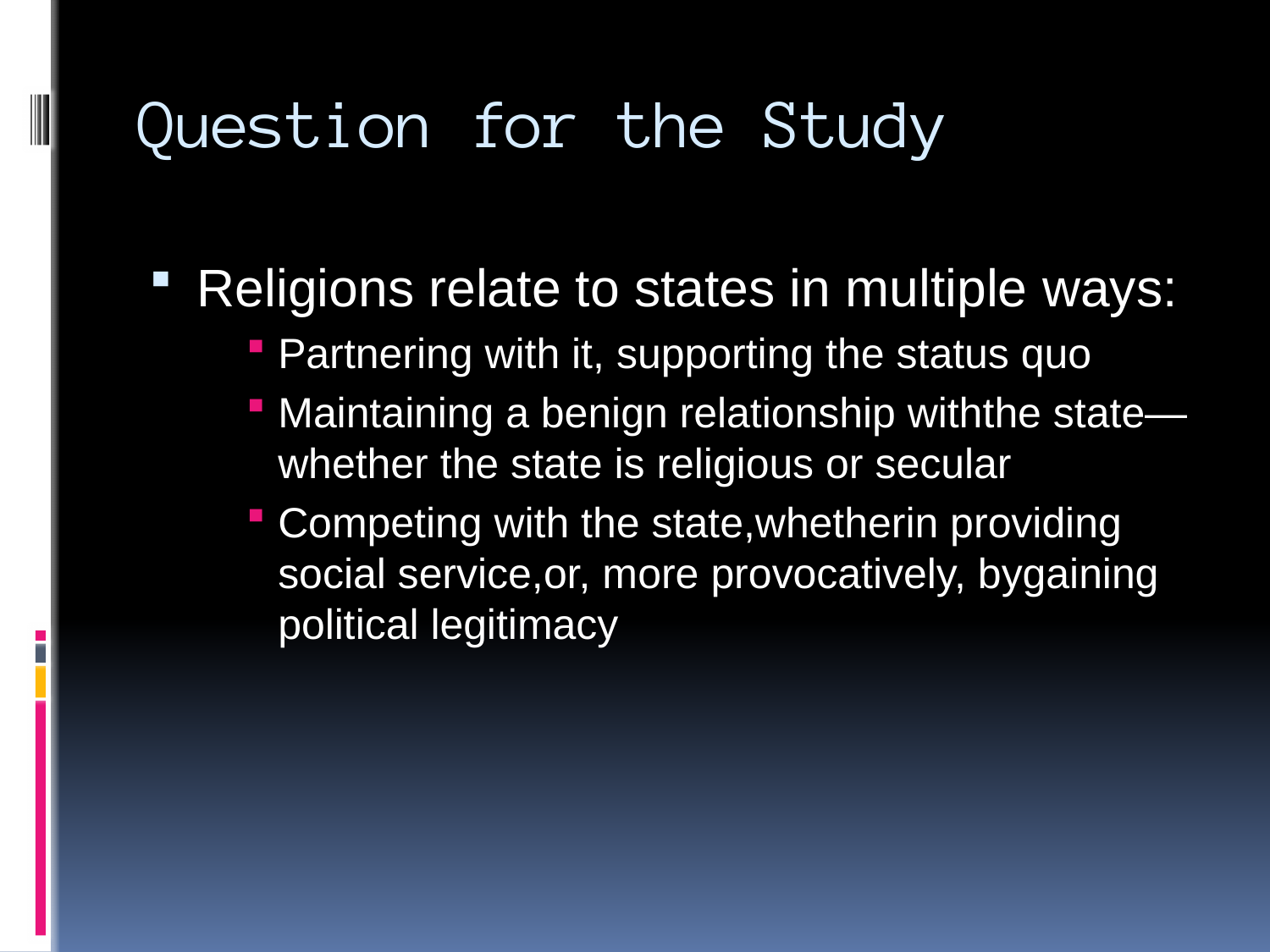

# Question for the Study
Religions relate to states in multiple ways:
Partnering with it, supporting the status quo
Maintaining a benign relationship withthe state—whether the state is religious or secular
Competing with the state,whetherin providing social service,or, more provocatively, bygaining political legitimacy